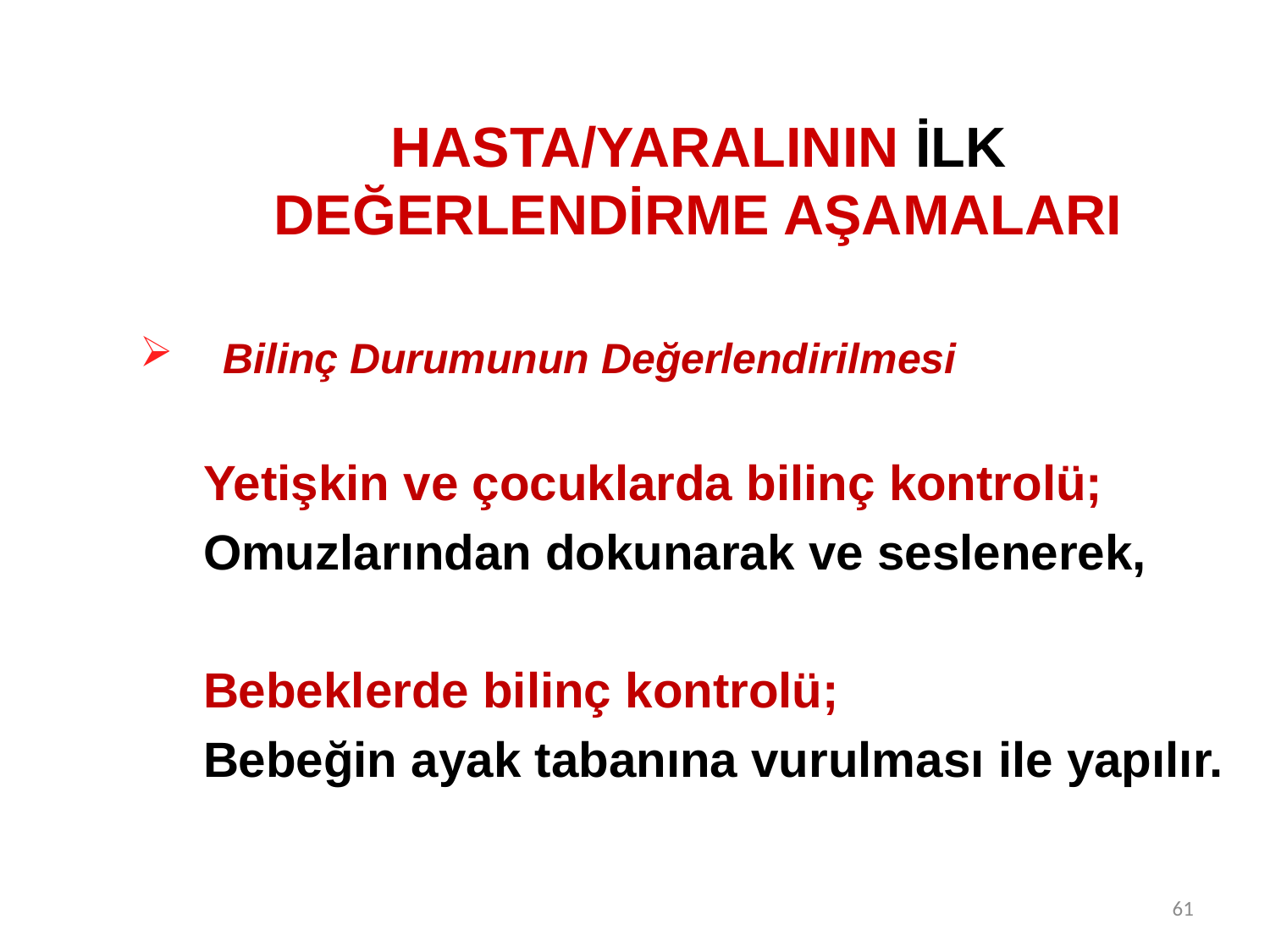

# HASTA/YARALININ İLK DEĞERLENDİRME AŞAMALARI

   Bilinç Durumunun Değerlendirilmesi

Yetişkin ve çocuklarda bilinç kontrolü;
Omuzlarından dokunarak ve seslenerek,

Bebeklerde bilinç kontrolü;
Bebeğin ayak tabanına vurulması ile yapılır.

61